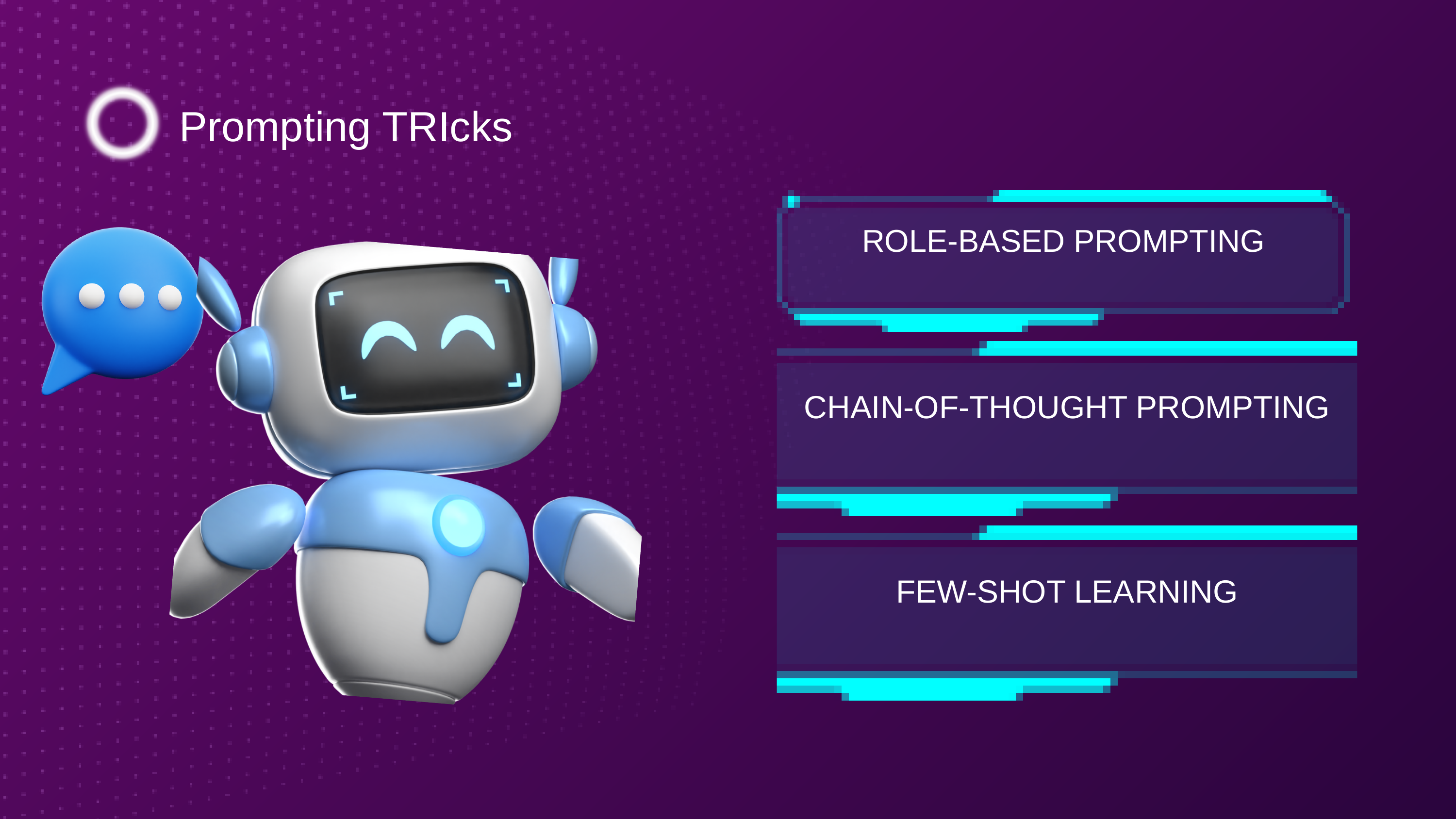

Prompting TRIcks

ROLE-BASED PROMPTING

CHAIN-OF-THOUGHT PROMPTING

FEW-SHOT LEARNING